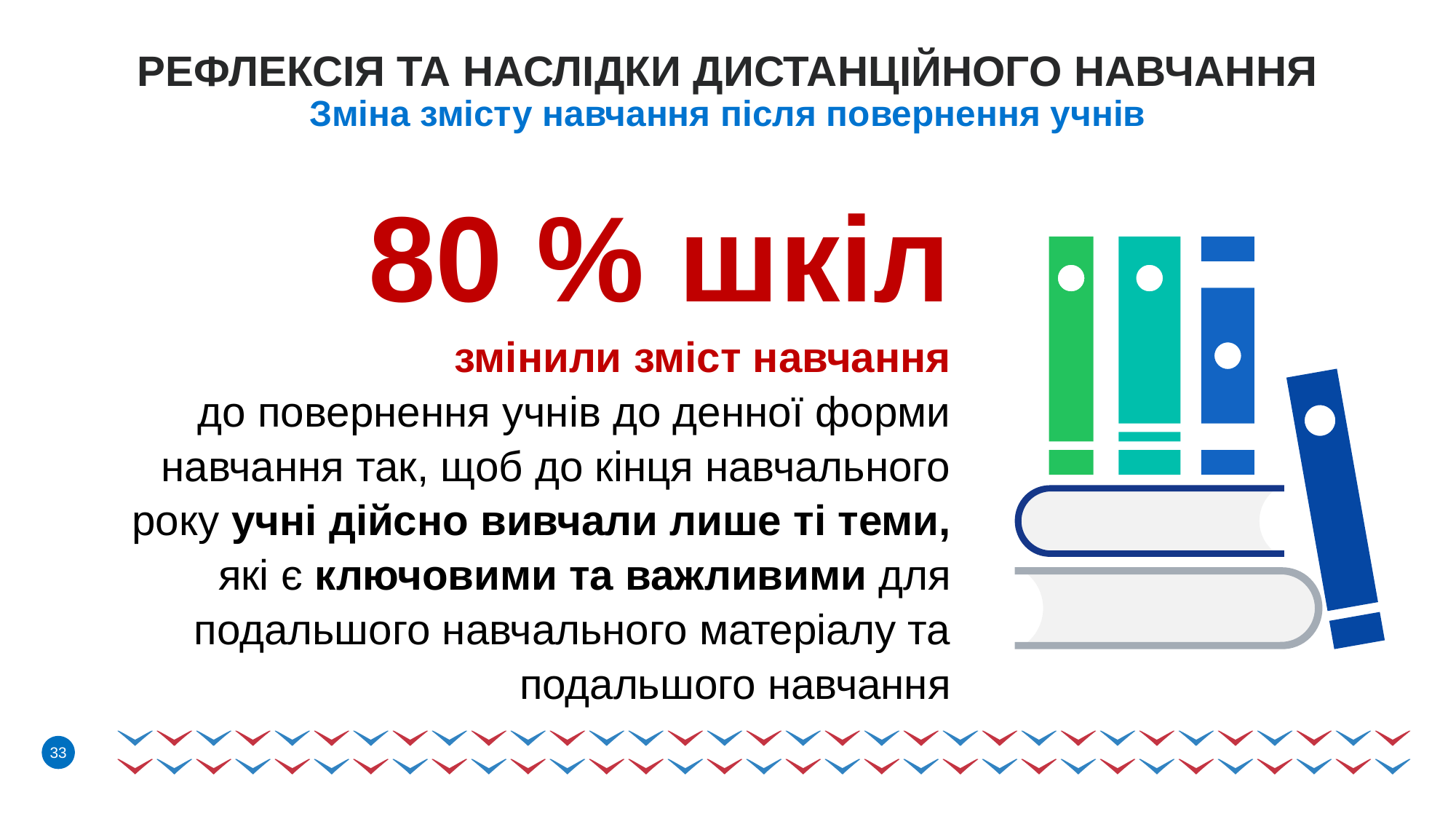

# РЕФЛЕКСІЯ ТА НАСЛІДКИ ДИСТАНЦІЙНОГО НАВЧАННЯ Зміна змісту навчання після повернення учнів
80 % шкіл
змінили зміст навчання
до повернення учнів до денної форми навчання так, щоб до кінця навчального року учні дійсно вивчали лише ті теми, які є ключовими та важливими для подальшого навчального матеріалу та подальшого навчання